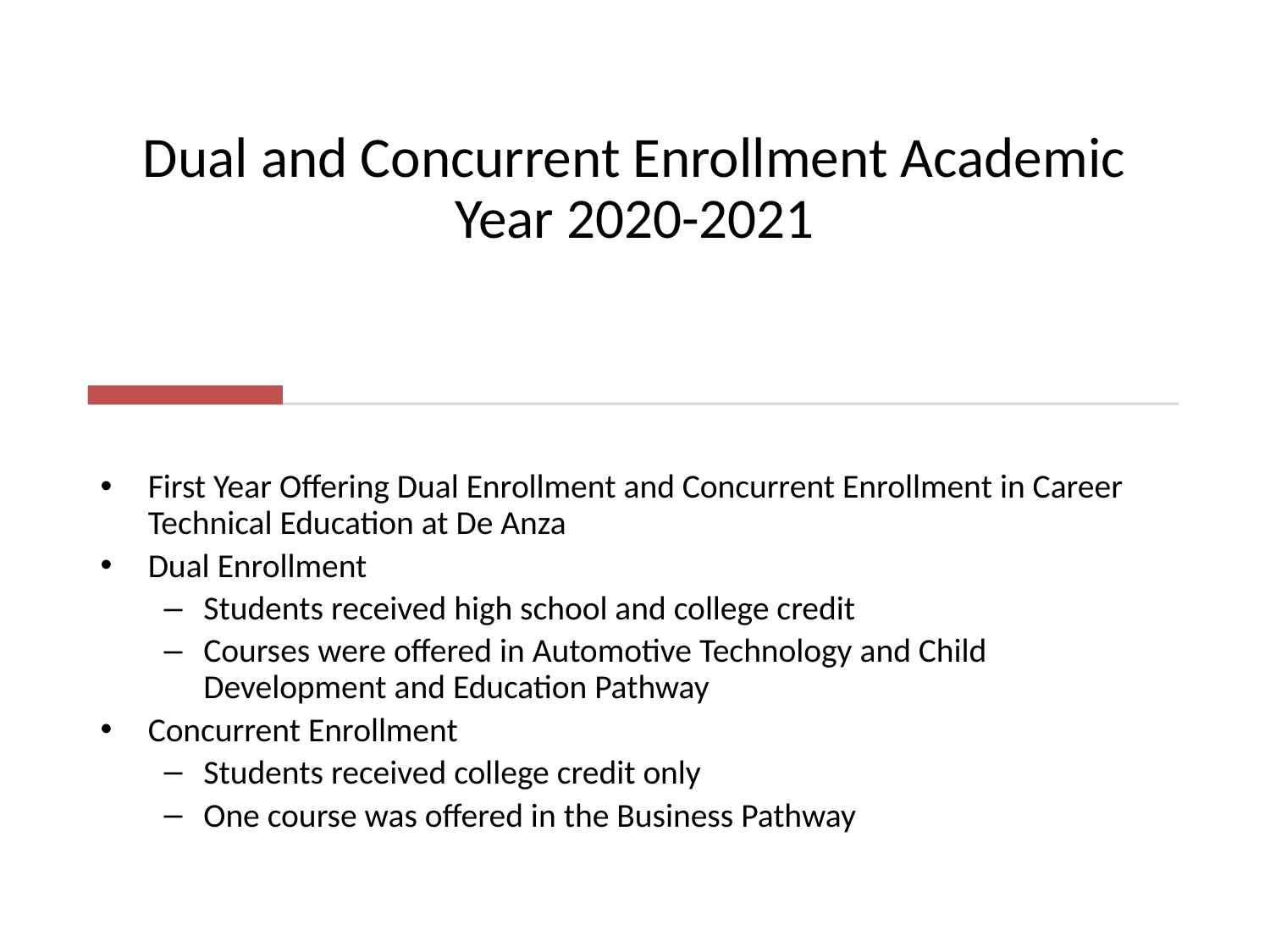

# Dual and Concurrent Enrollment Academic Year 2020-2021

First Year Offering Dual Enrollment and Concurrent Enrollment in Career Technical Education at De Anza
Dual Enrollment
Students received high school and college credit
Courses were offered in Automotive Technology and Child Development and Education Pathway
Concurrent Enrollment
Students received college credit only
One course was offered in the Business Pathway